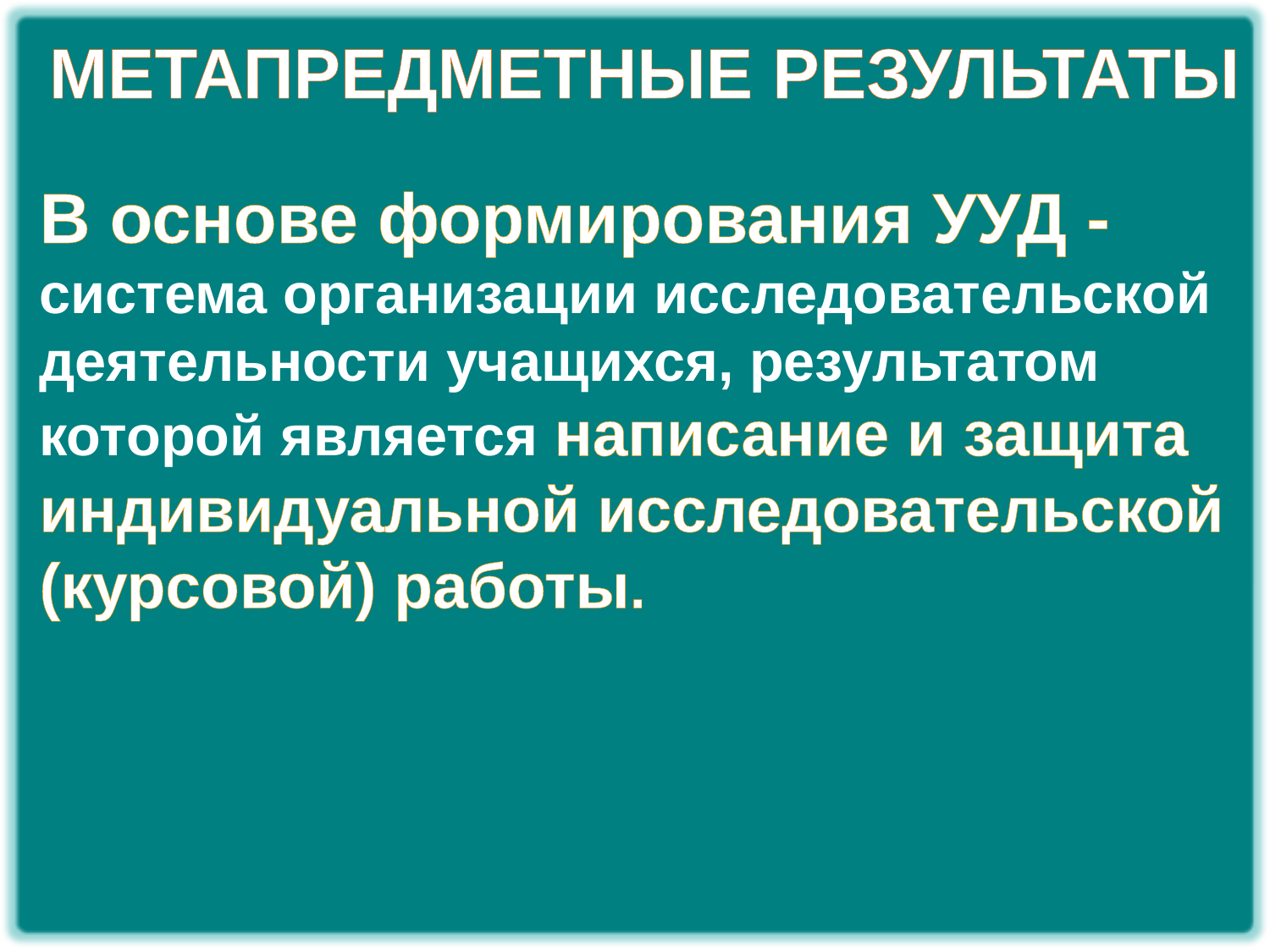

метаПредметные результаты

В основе формирования УУД -  система организации исследовательской деятельности учащихся, результатом которой является написание и защита индивидуальной исследовательской (курсовой) работы.

# Емко